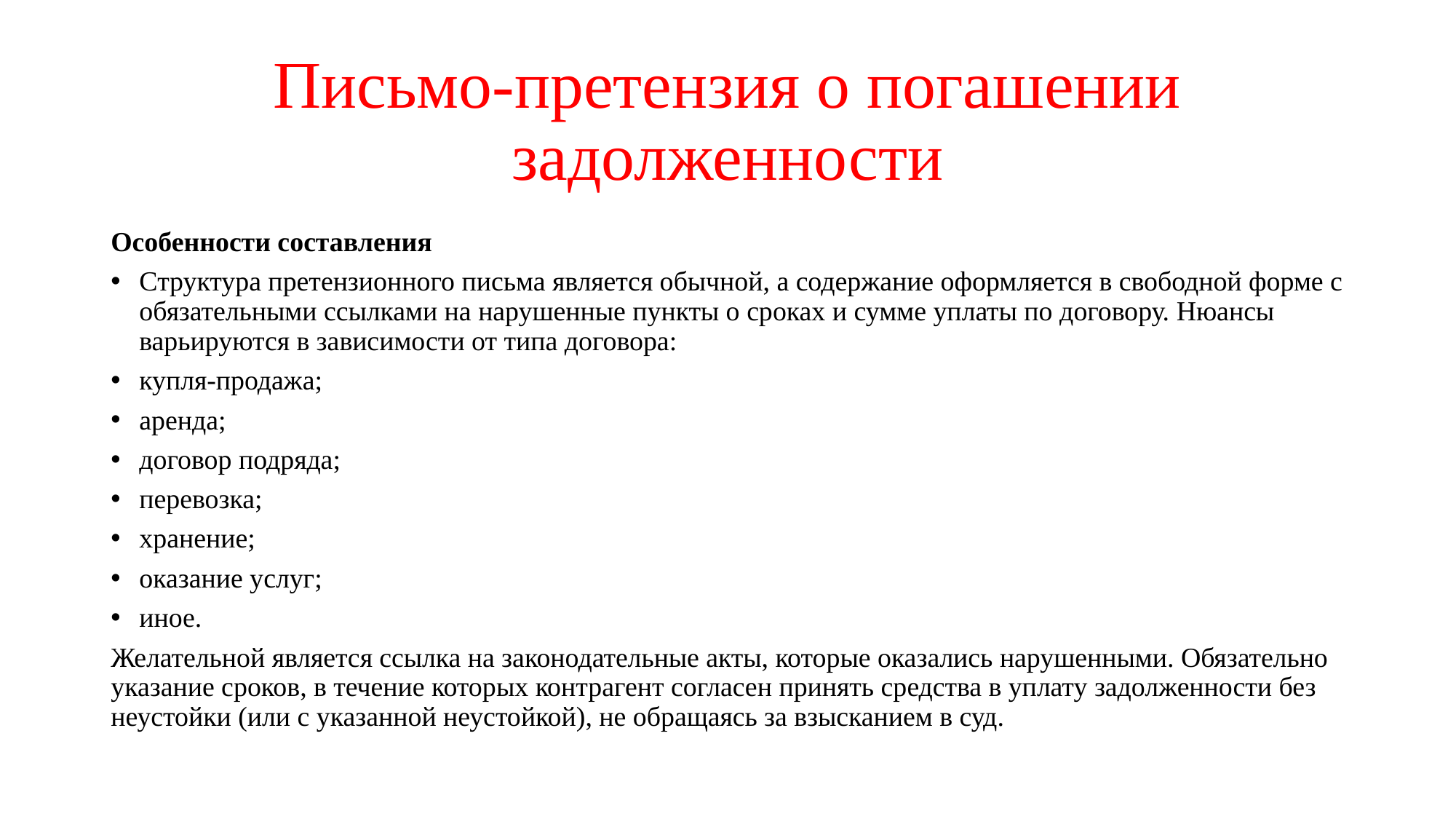

# Письмо-претензия о погашении задолженности
Особенности составления
Структура претензионного письма является обычной, а содержание оформляется в свободной форме с обязательными ссылками на нарушенные пункты о сроках и сумме уплаты по договору. Нюансы варьируются в зависимости от типа договора:
купля-продажа;
аренда;
договор подряда;
перевозка;
хранение;
оказание услуг;
иное.
Желательной является ссылка на законодательные акты, которые оказались нарушенными. Обязательно указание сроков, в течение которых контрагент согласен принять средства в уплату задолженности без неустойки (или с указанной неустойкой), не обращаясь за взысканием в суд.